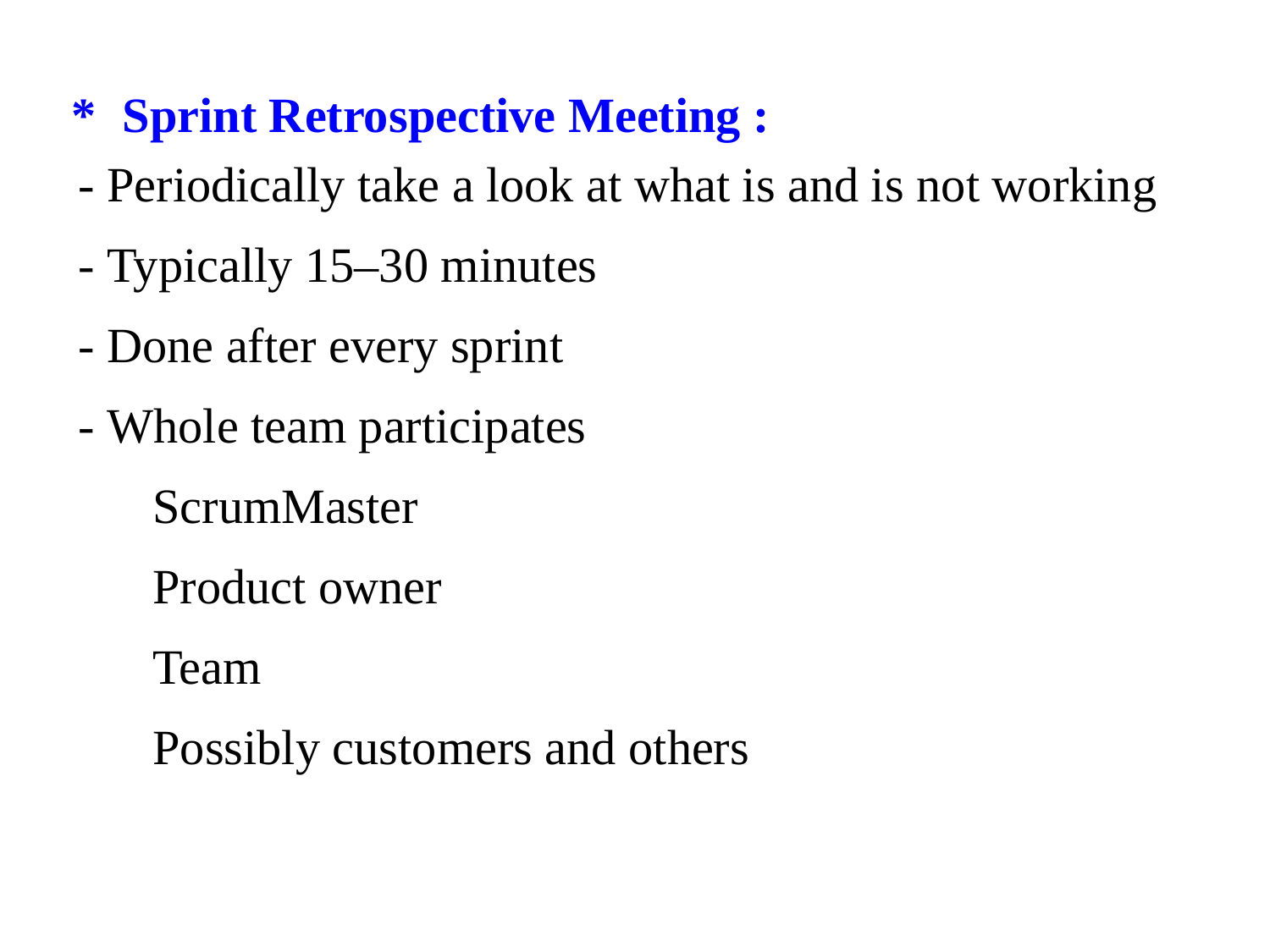

*	Sprint Retrospective Meeting :
- Periodically take a look at what is and is not working
- Typically 15–30 minutes
- Done after every sprint
- Whole team participates
	ScrumMaster
	Product owner
	Team
	Possibly customers and others